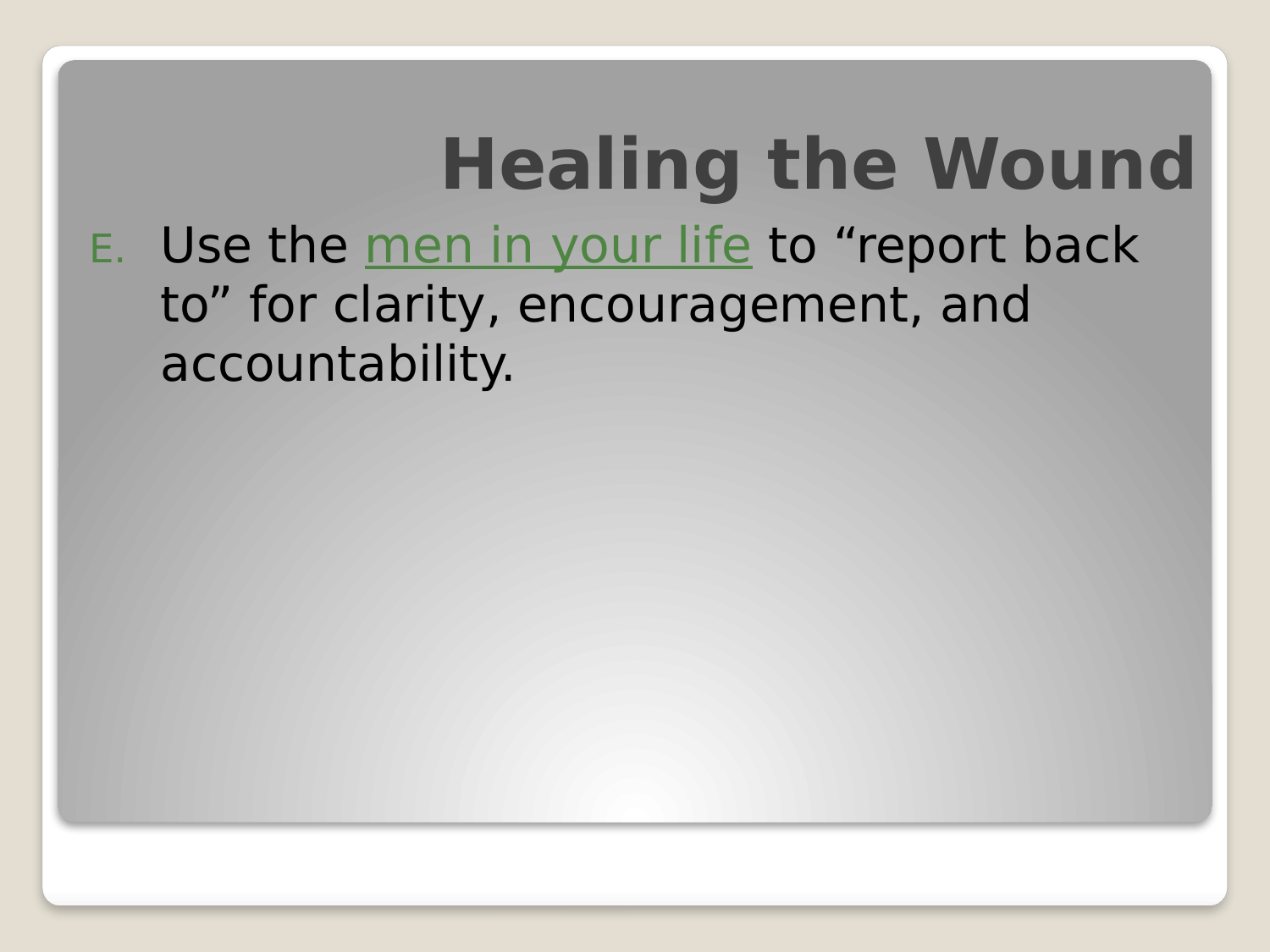

# Healing the Wound
Use the men in your life to “report back to” for clarity, encouragement, and accountability.